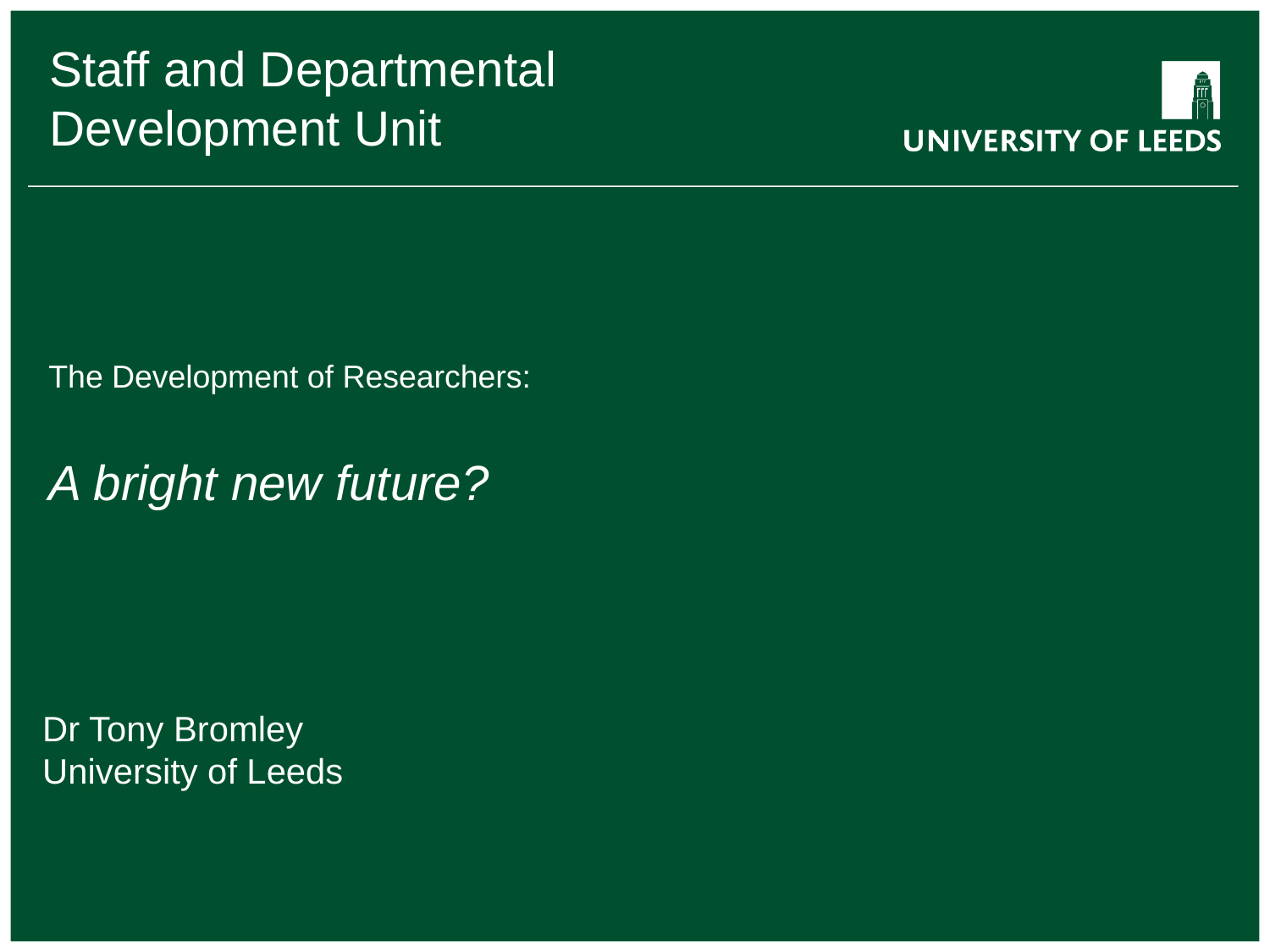

# The Development of Researchers:
A bright new future?
Dr Tony Bromley
University of Leeds